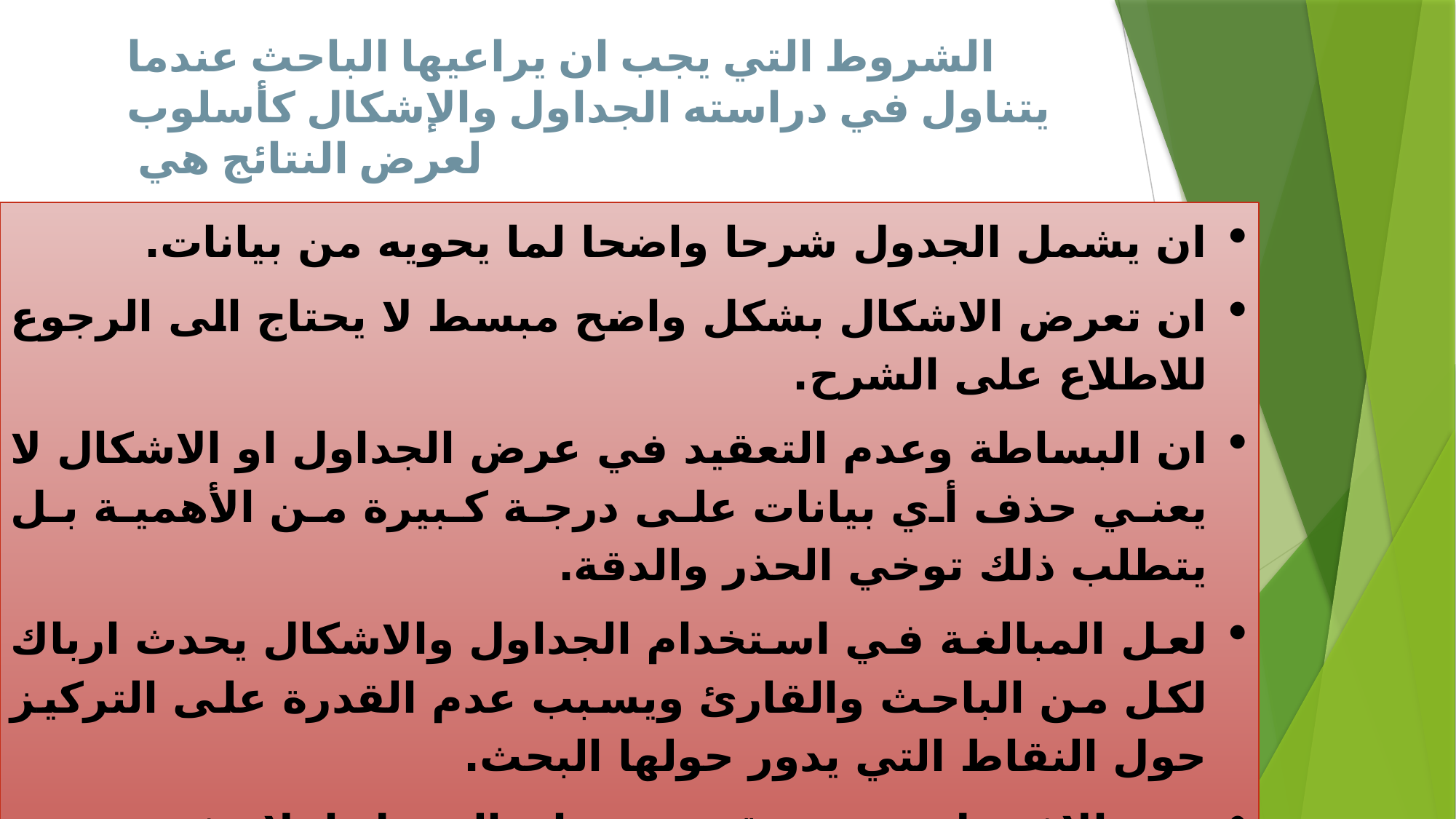

# الشروط التي يجب ان يراعيها الباحث عندما يتناول في دراسته الجداول والإشكال كأسلوب لعرض النتائج هي
ان يشمل الجدول شرحا واضحا لما يحويه من بيانات.
ان تعرض الاشكال بشكل واضح مبسط لا يحتاج الى الرجوع للاطلاع على الشرح.
ان البساطة وعدم التعقيد في عرض الجداول او الاشكال لا يعني حذف أي بيانات على درجة كبيرة من الأهمية بل يتطلب ذلك توخي الحذر والدقة.
لعل المبالغة في استخدام الجداول والاشكال يحدث ارباك لكل من الباحث والقارئ ويسبب عدم القدرة على التركيز حول النقاط التي يدور حولها البحث.
من الافضل وضع رقم وعنوان الجدول اعلاه في حين يفضل وضع رقم وعنوان الشكل اسفله